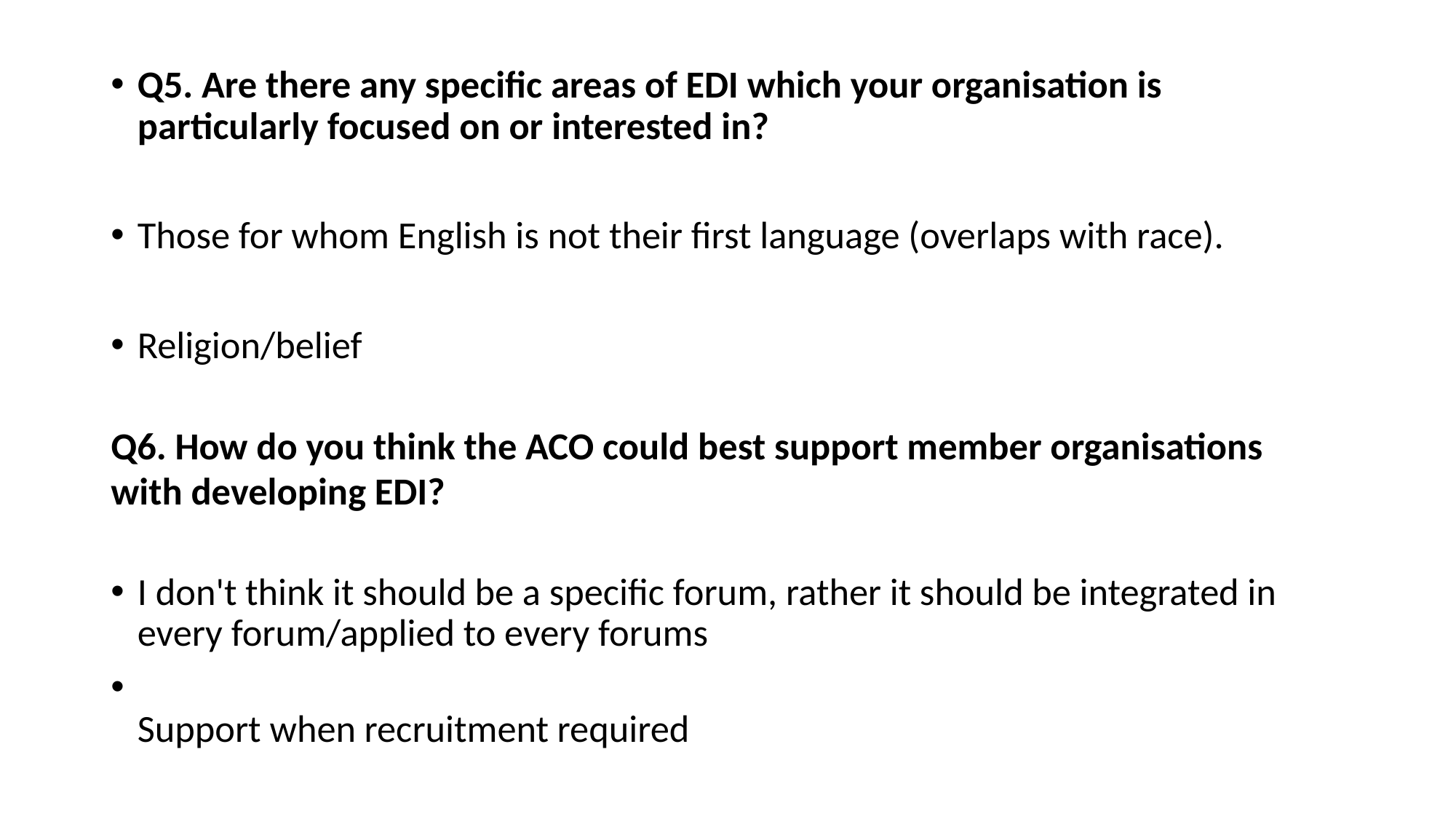

Q5. Are there any specific areas of EDI which your organisation is particularly focused on or interested in?

Those for whom English is not their first language (overlaps with race).

Religion/belief

Q6. How do you think the ACO could best support member organisations with developing EDI?

I don't think it should be a specific forum, rather it should be integrated in every forum/applied to every forums
Support when recruitment required